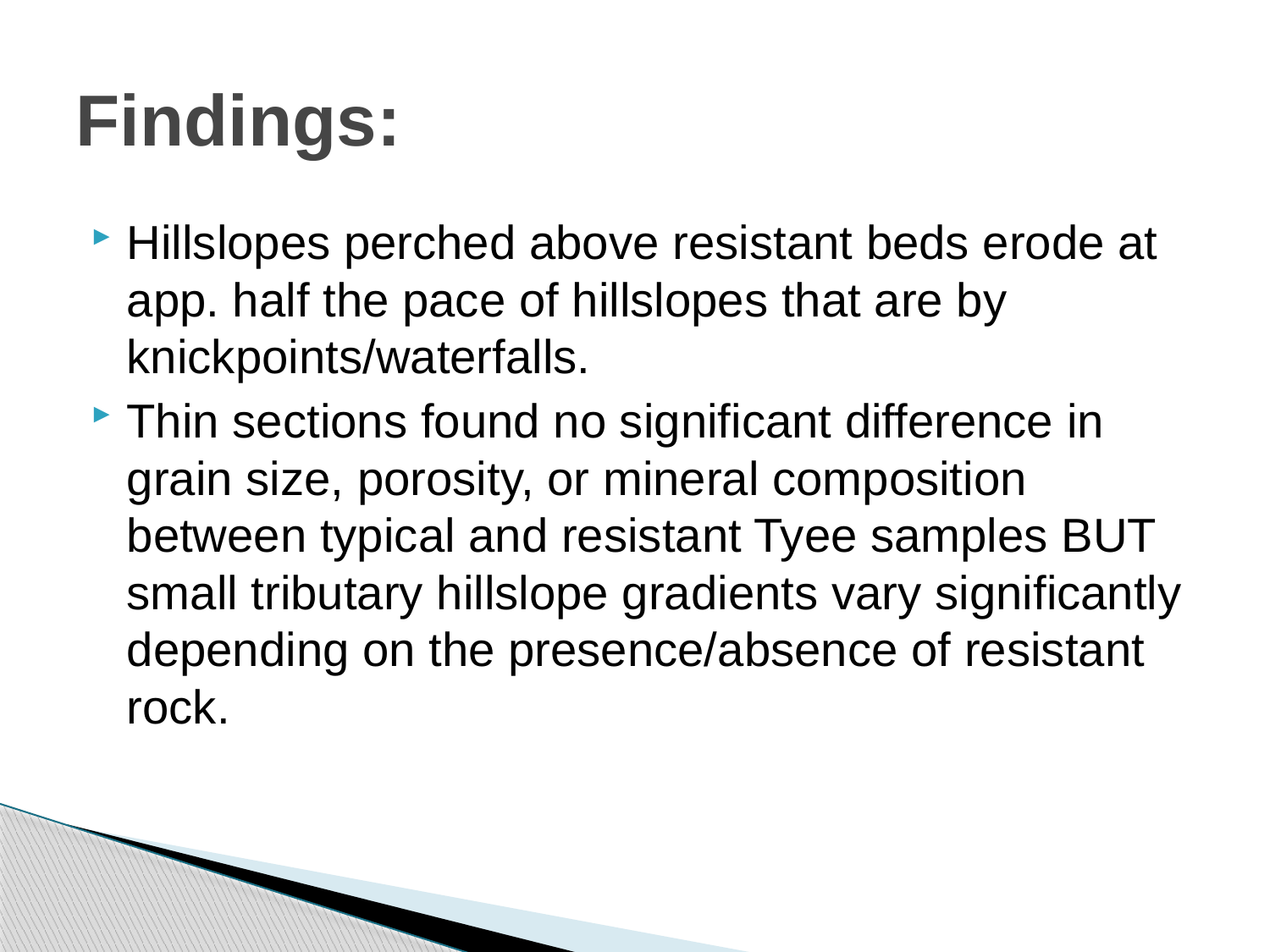

# Findings:
Hillslopes perched above resistant beds erode at app. half the pace of hillslopes that are by knickpoints/waterfalls.
Thin sections found no significant difference in grain size, porosity, or mineral composition between typical and resistant Tyee samples BUT small tributary hillslope gradients vary significantly depending on the presence/absence of resistant rock.